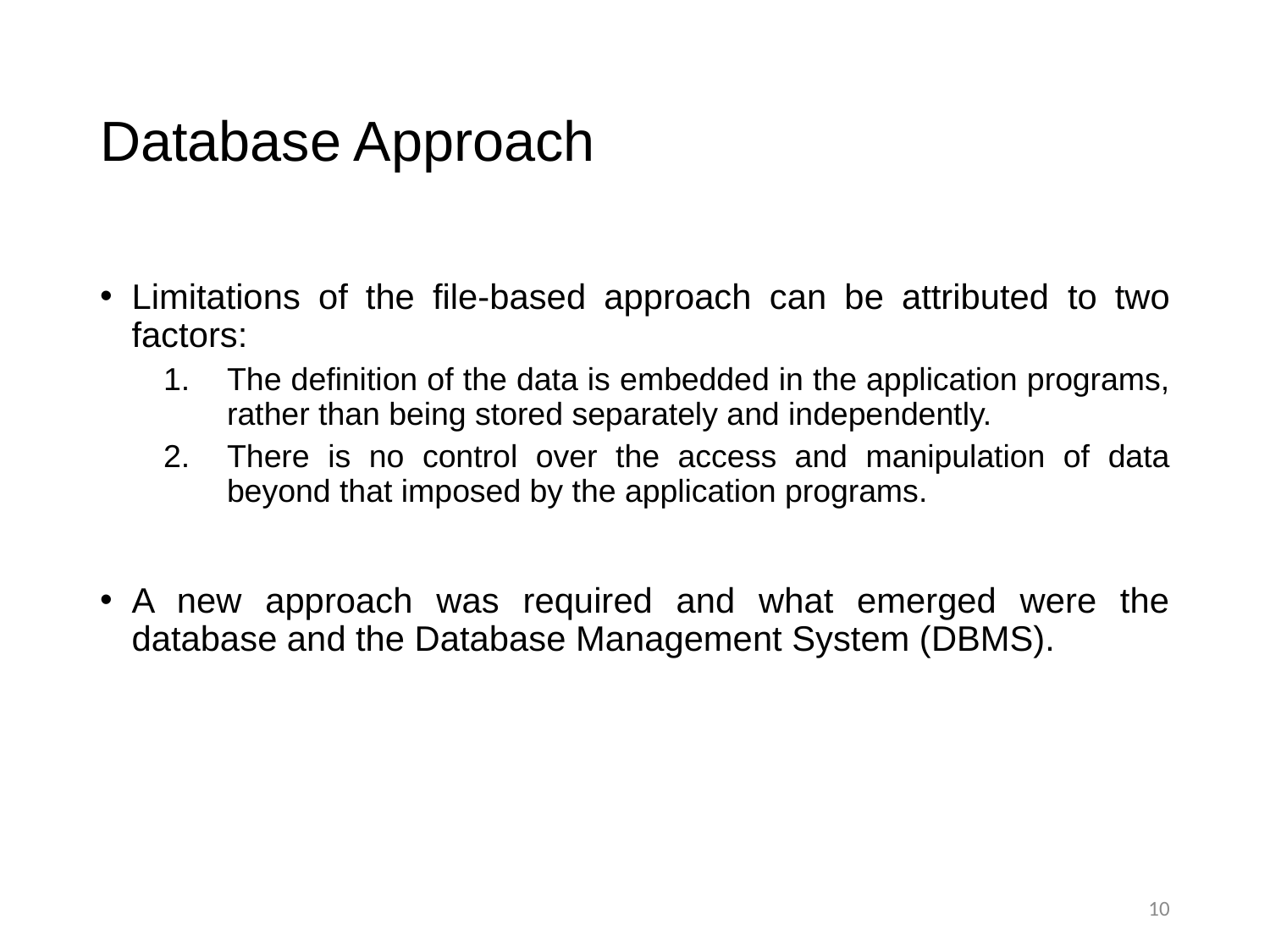

# Database Approach
Limitations of the file-based approach can be attributed to two factors:
The definition of the data is embedded in the application programs, rather than being stored separately and independently.
There is no control over the access and manipulation of data beyond that imposed by the application programs.

A new approach was required and what emerged were the database and the Database Management System (DBMS).

10